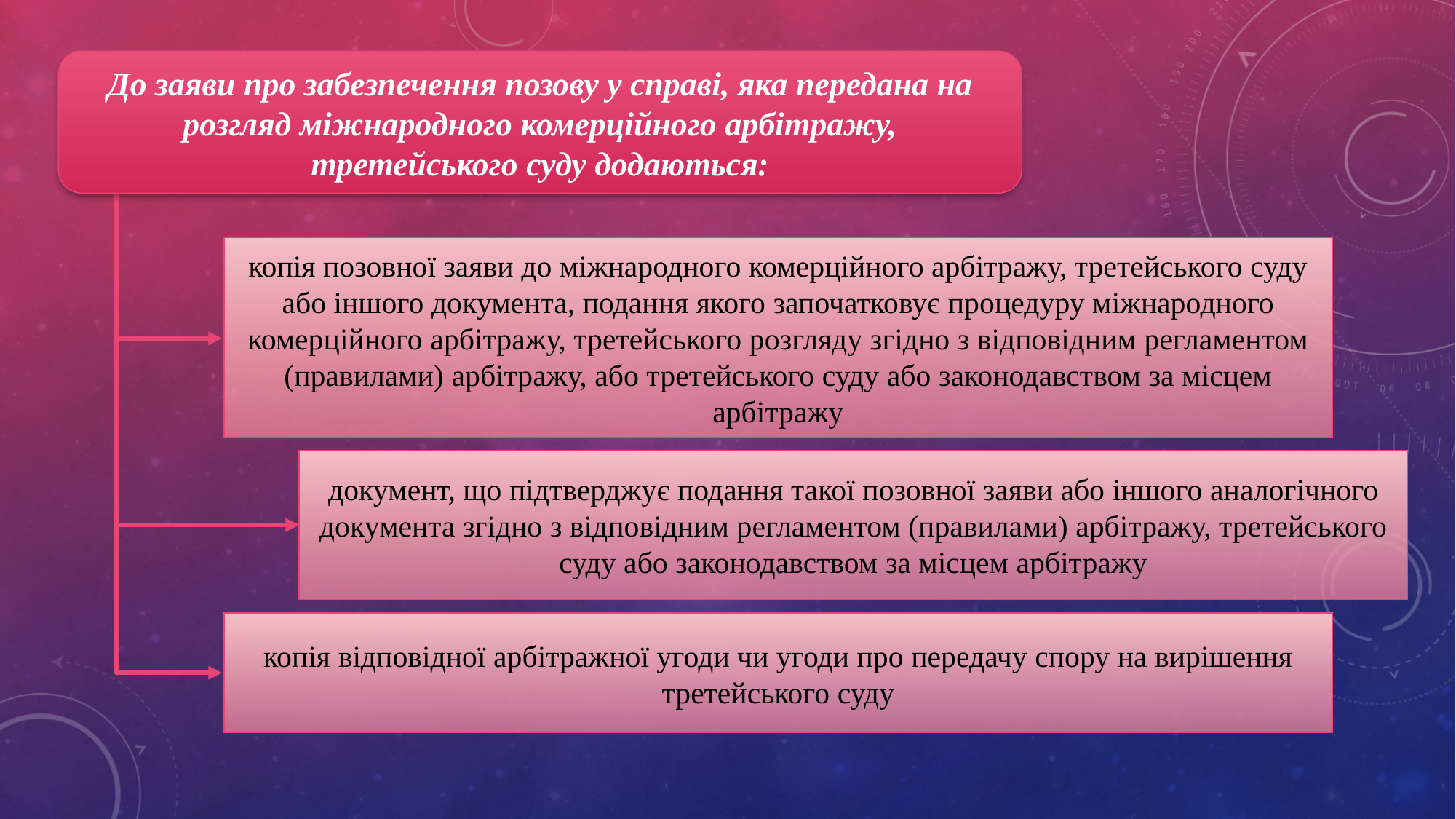

До заяви про забезпечення позову у справі, яка передана на розгляд міжнародного комерційного арбітражу, третейського суду додаються:
копія позовної заяви до міжнародного комерційного арбітражу, третейського суду або іншого документа, подання якого започатковує процедуру міжнародного комерційного арбітражу, третейського розгляду згідно з відповідним регламентом (правилами) арбітражу, або третейського суду або законодавством за місцем арбітражу
документ, що підтверджує подання такої позовної заяви або іншого аналогічного документа згідно з відповідним регламентом (правилами) арбітражу, третейського суду або законодавством за місцем арбітражу
копія відповідної арбітражної угоди чи угоди про передачу спору на вирішення третейського суду